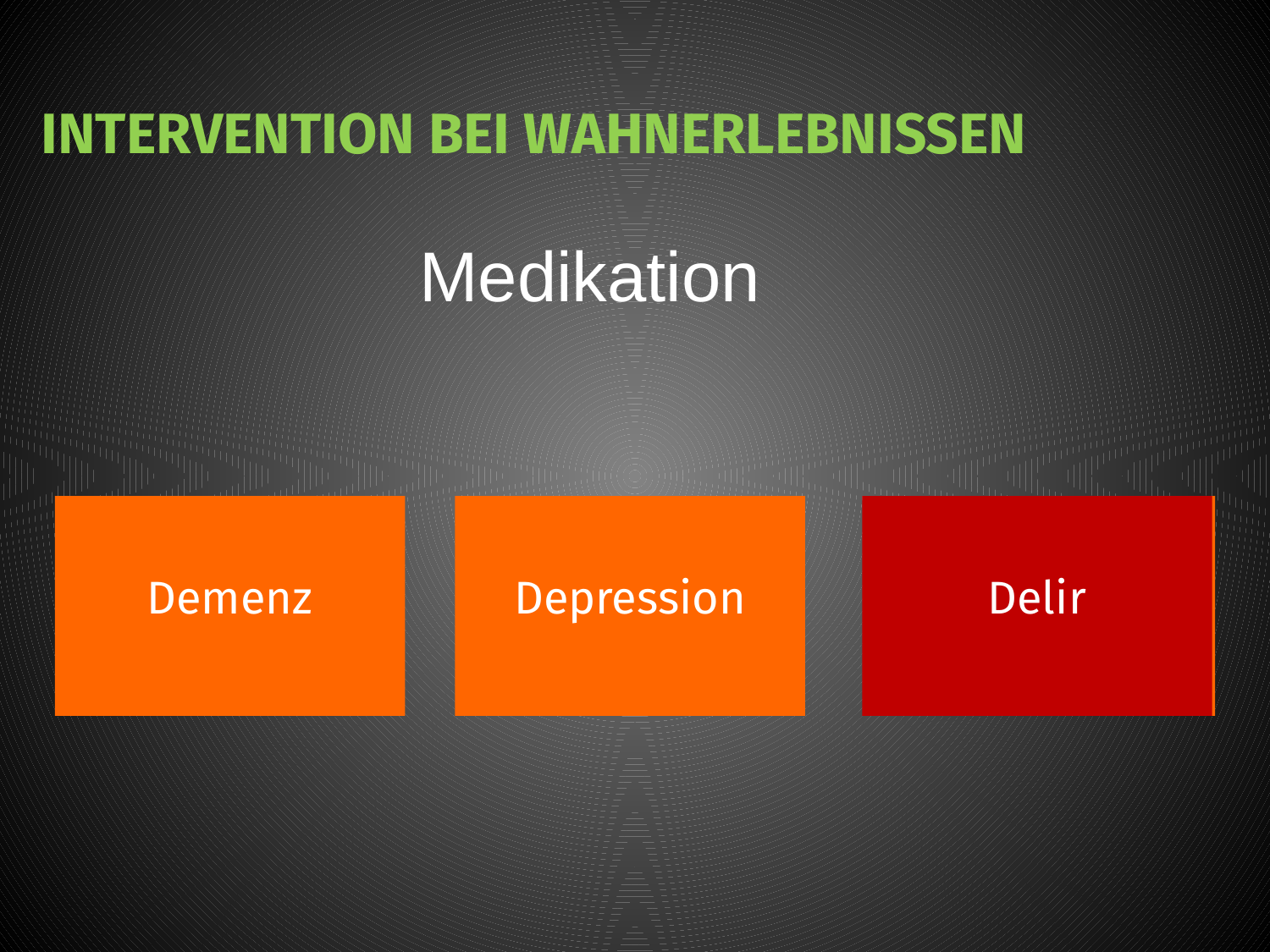

# Intervention bei Wahnerlebnissen
Medikation

Demenz

Depression

Delir

Delir